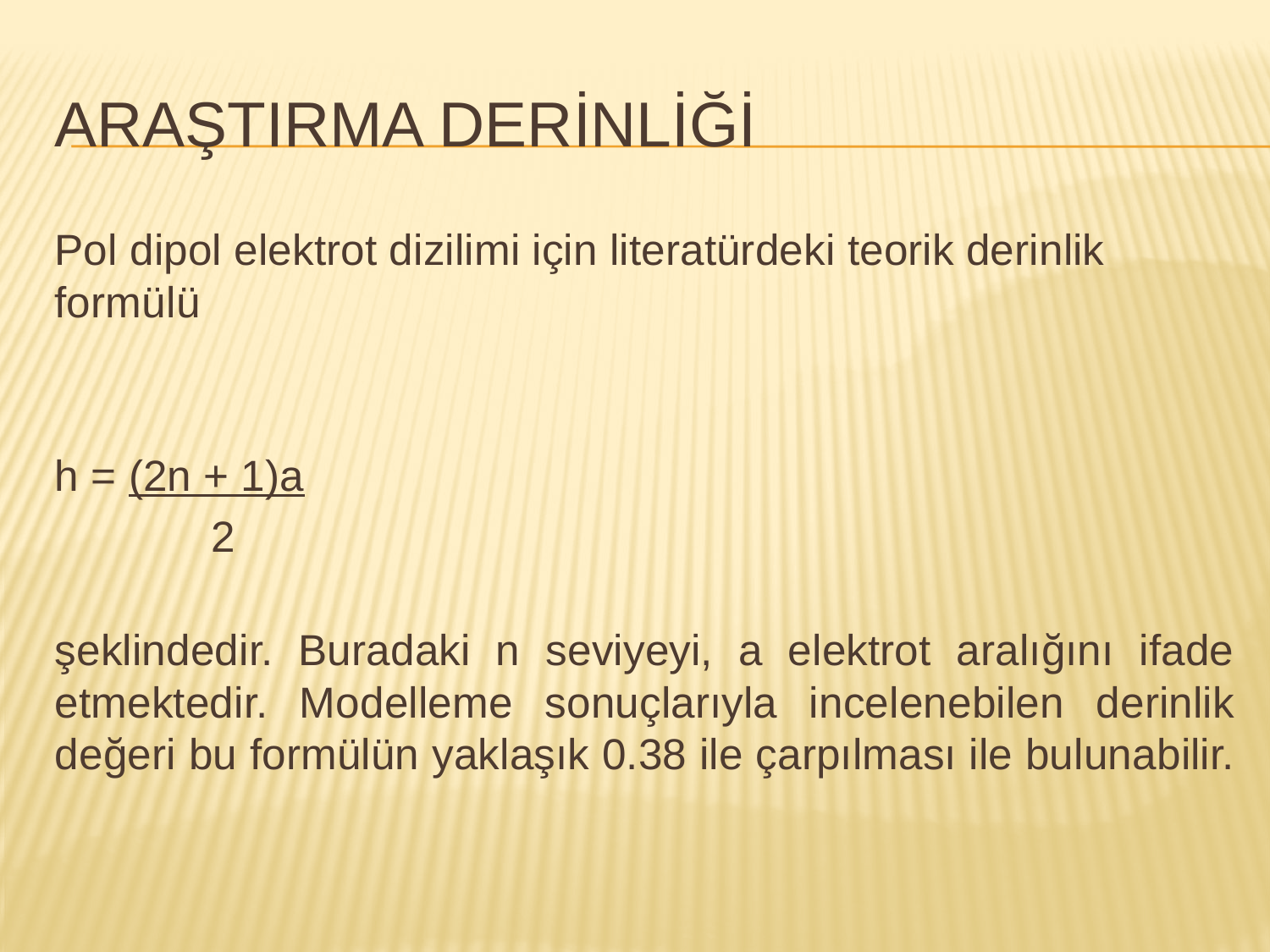

# araştIRMA DERİNLİĞİ
Pol dipol elektrot dizilimi için literatürdeki teorik derinlik formülü

h = (2n + 1)a
             2
şeklindedir. Buradaki n seviyeyi, a elektrot aralığını ifade etmektedir. Modelleme sonuçlarıyla incelenebilen derinlik değeri bu formülün yaklaşık 0.38 ile çarpılması ile bulunabilir.